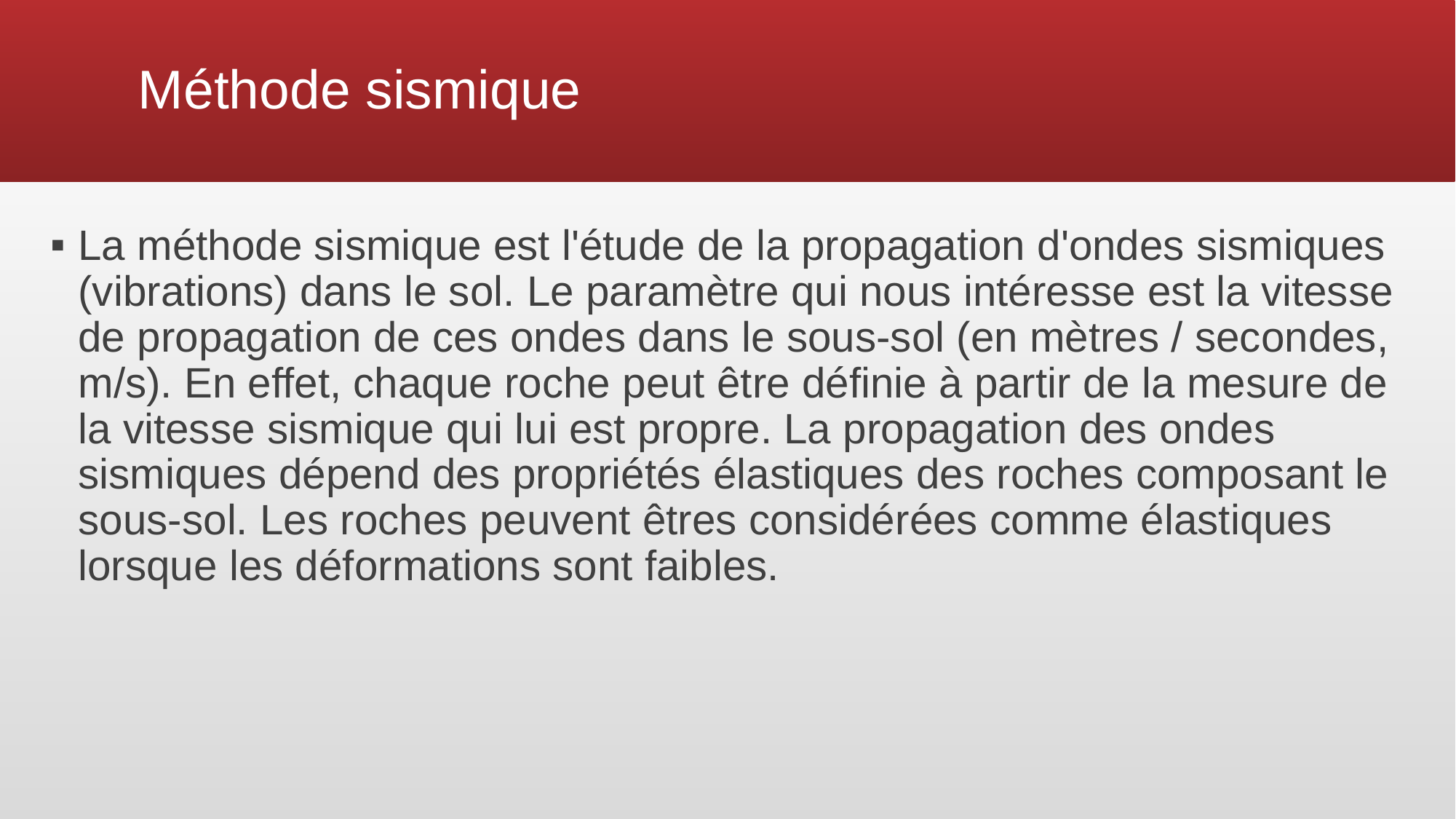

# Méthode sismique
La méthode sismique est l'étude de la propagation d'ondes sismiques (vibrations) dans le sol. Le paramètre qui nous intéresse est la vitesse de propagation de ces ondes dans le sous-sol (en mètres / secondes, m/s). En effet, chaque roche peut être définie à partir de la mesure de la vitesse sismique qui lui est propre. La propagation des ondes sismiques dépend des propriétés élastiques des roches composant le sous-sol. Les roches peuvent êtres considérées comme élastiques lorsque les déformations sont faibles.